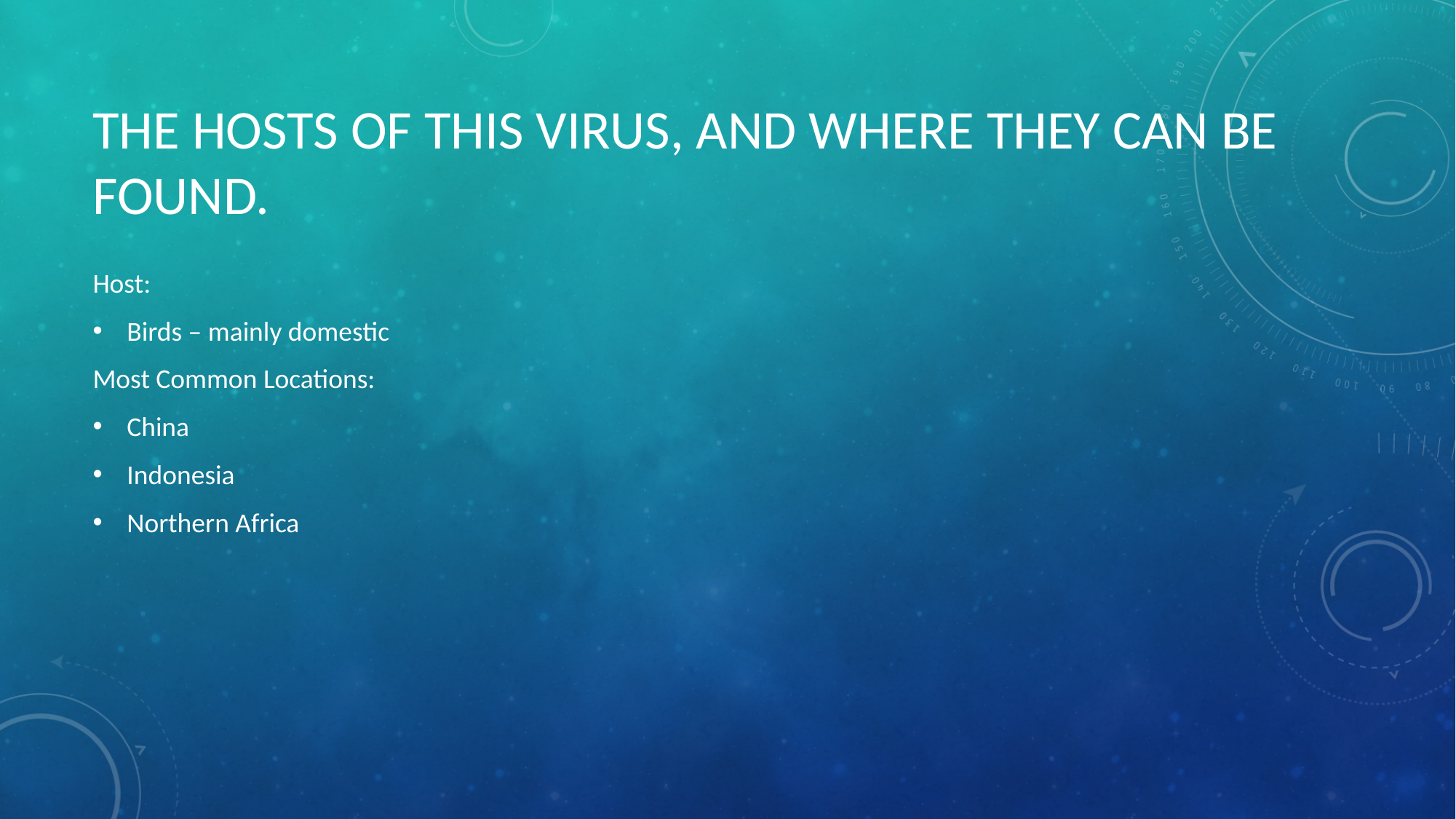

# The hosts of this virus, and where they can be found.
Host:
Birds – mainly domestic
Most Common Locations:
China
Indonesia
Northern Africa